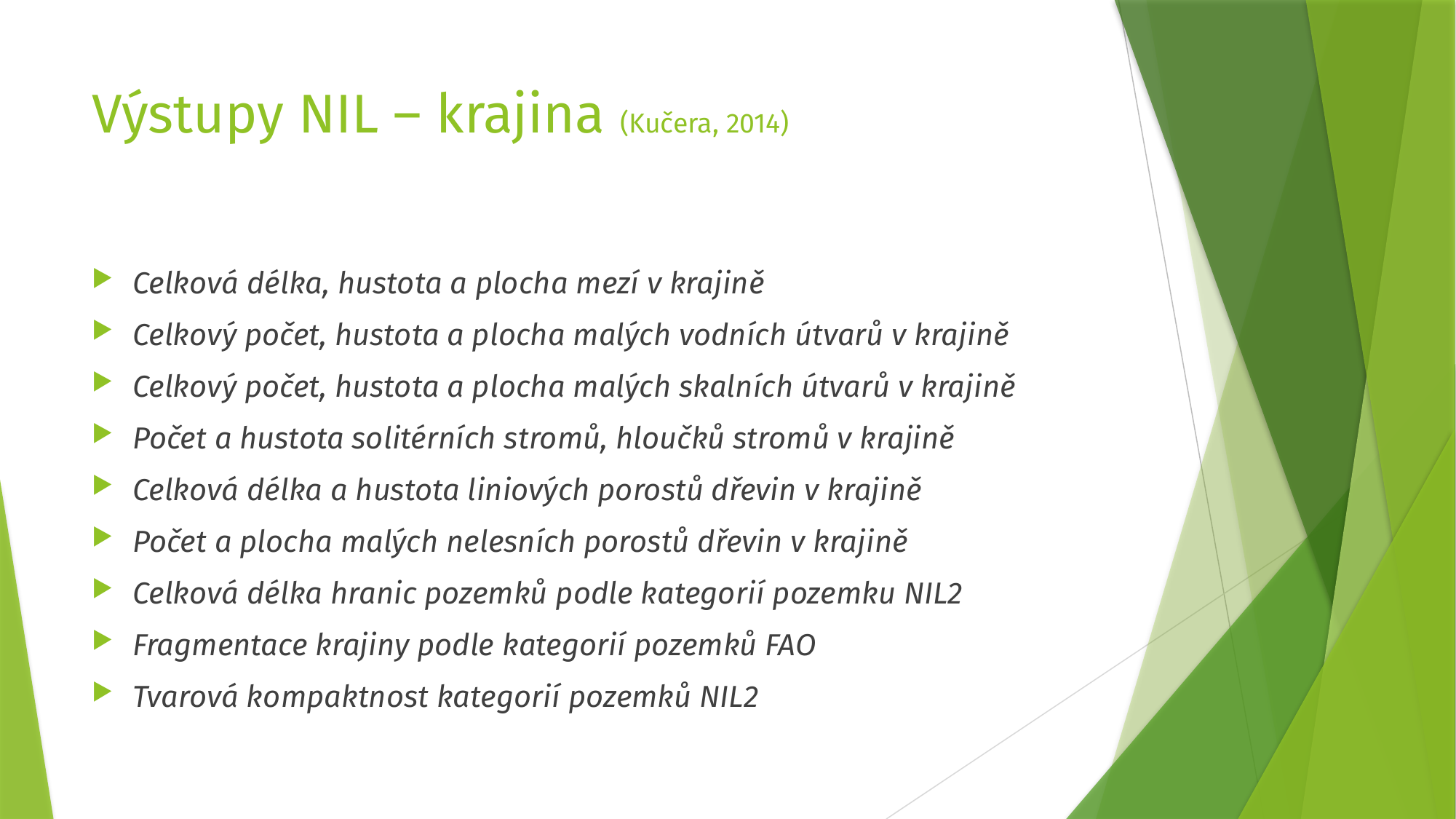

# Výstupy NIL – krajina (Kučera, 2014)
Celková délka, hustota a plocha mezí v krajině
Celkový počet, hustota a plocha malých vodních útvarů v krajině
Celkový počet, hustota a plocha malých skalních útvarů v krajině
Počet a hustota solitérních stromů, hloučků stromů v krajině
Celková délka a hustota liniových porostů dřevin v krajině
Počet a plocha malých nelesních porostů dřevin v krajině
Celková délka hranic pozemků podle kategorií pozemku NIL2
Fragmentace krajiny podle kategorií pozemků FAO
Tvarová kompaktnost kategorií pozemků NIL2